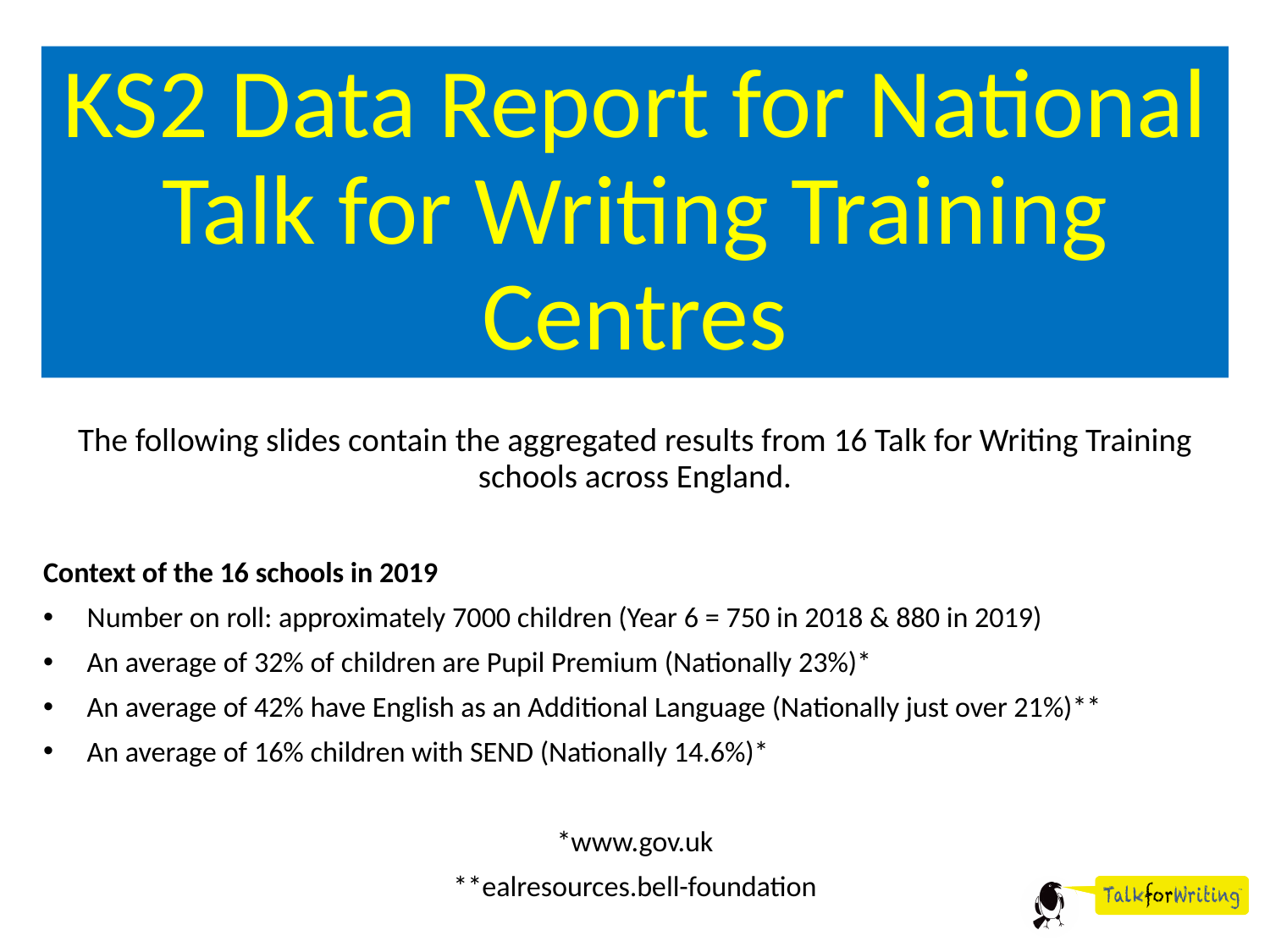

# KS2 Data Report for National Talk for Writing Training Centres
The following slides contain the aggregated results from 16 Talk for Writing Training schools across England.

Context of the 16 schools in 2019
Number on roll: approximately 7000 children (Year 6 = 750 in 2018 & 880 in 2019)
An average of 32% of children are Pupil Premium (Nationally 23%)*
An average of 42% have English as an Additional Language (Nationally just over 21%)**
An average of 16% children with SEND (Nationally 14.6%)*

*www.gov.uk
**ealresources.bell-foundation